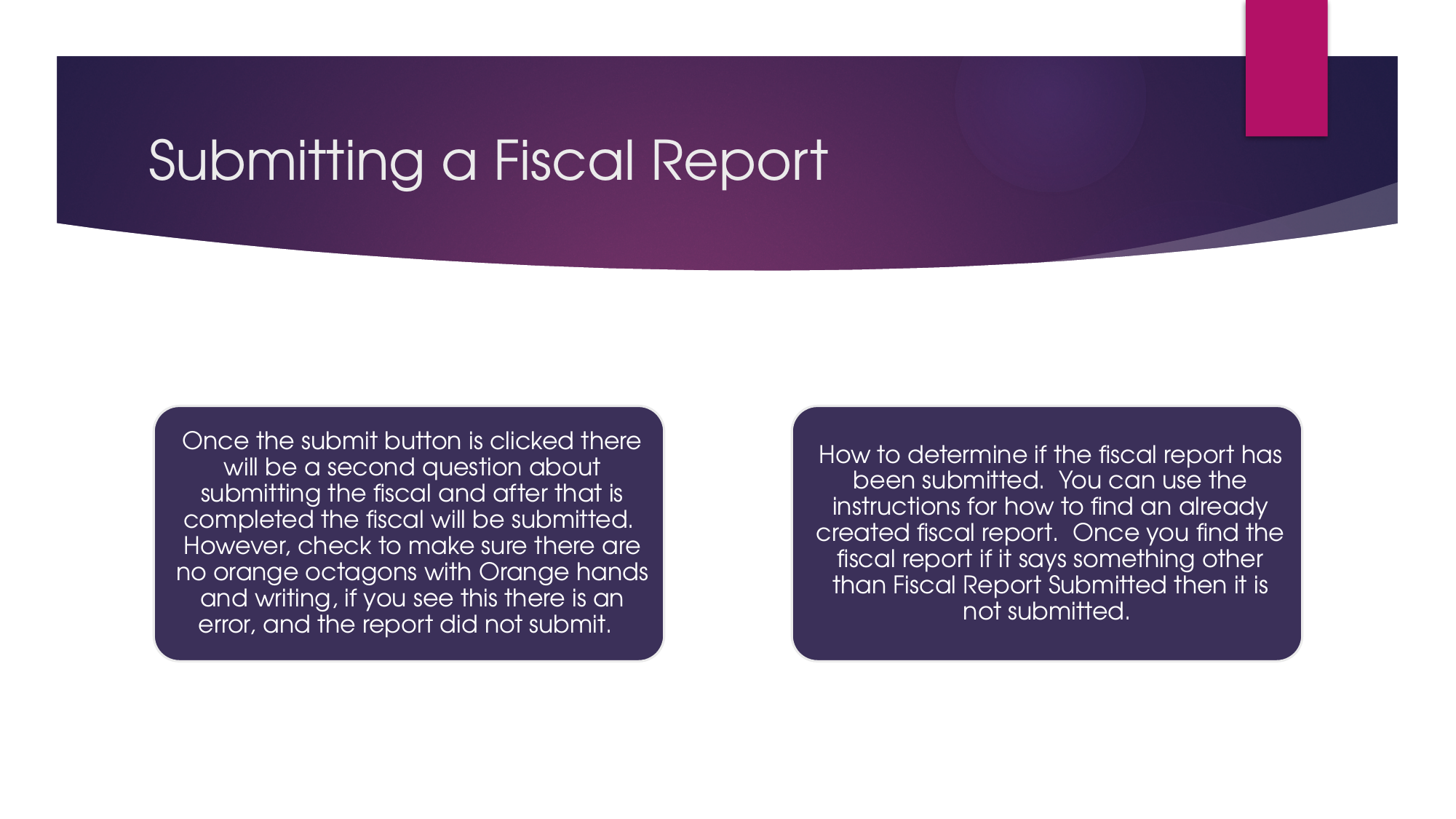

# Submitting a Fiscal Report
Once the submit button is clicked there will be a second question about submitting the fiscal and after that is completed the fiscal will be submitted.  However, check to make sure there are no orange octagons with Orange hands and writing, if you see this there is an error, and the report did not submit.
How to determine if the fiscal report has been submitted.  You can use the instructions for how to find an already created fiscal report.  Once you find the fiscal report if it says something other than Fiscal Report Submitted then it is not submitted.